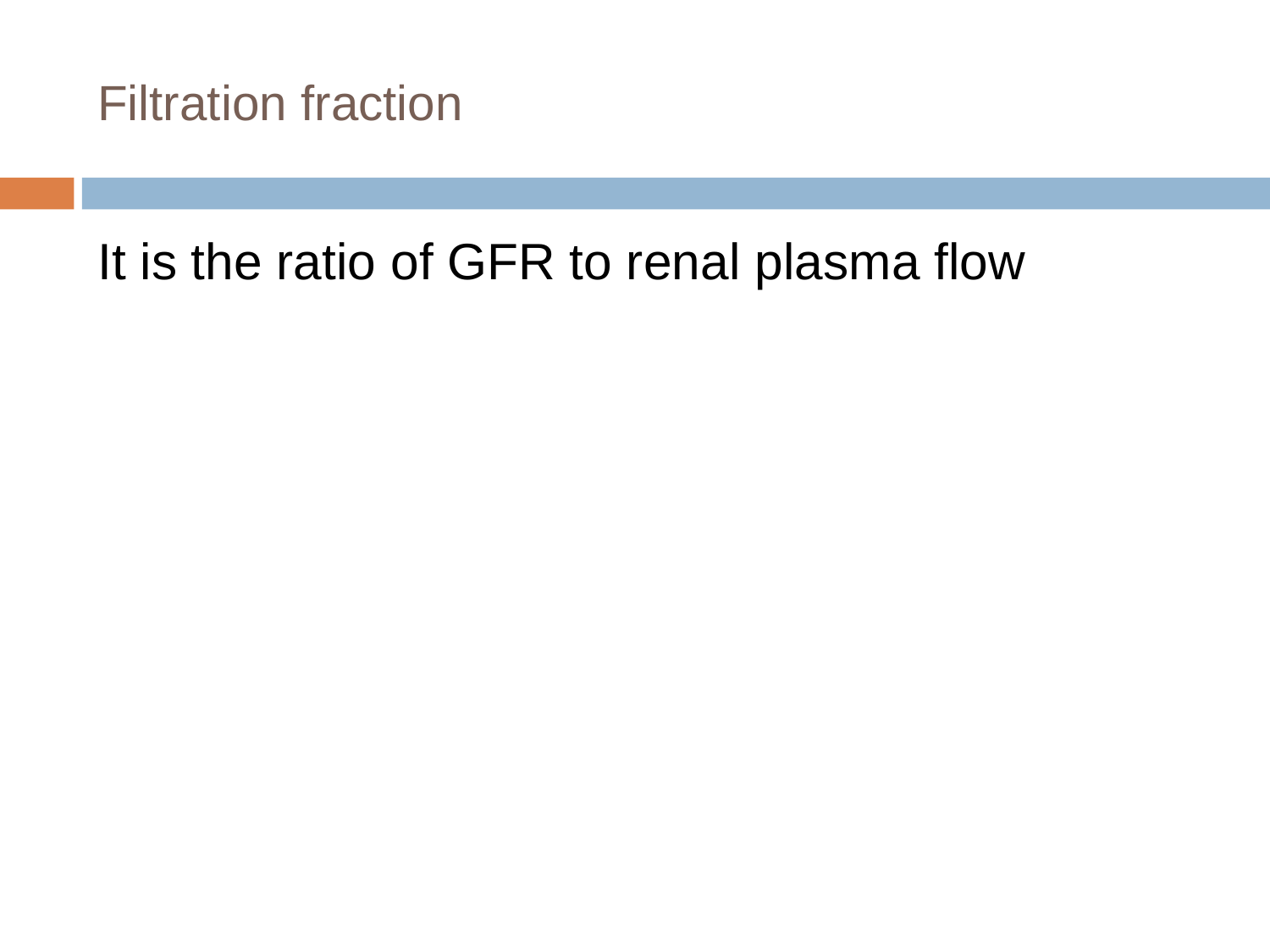

# Filtration fraction
It is the ratio of GFR to renal plasma flow